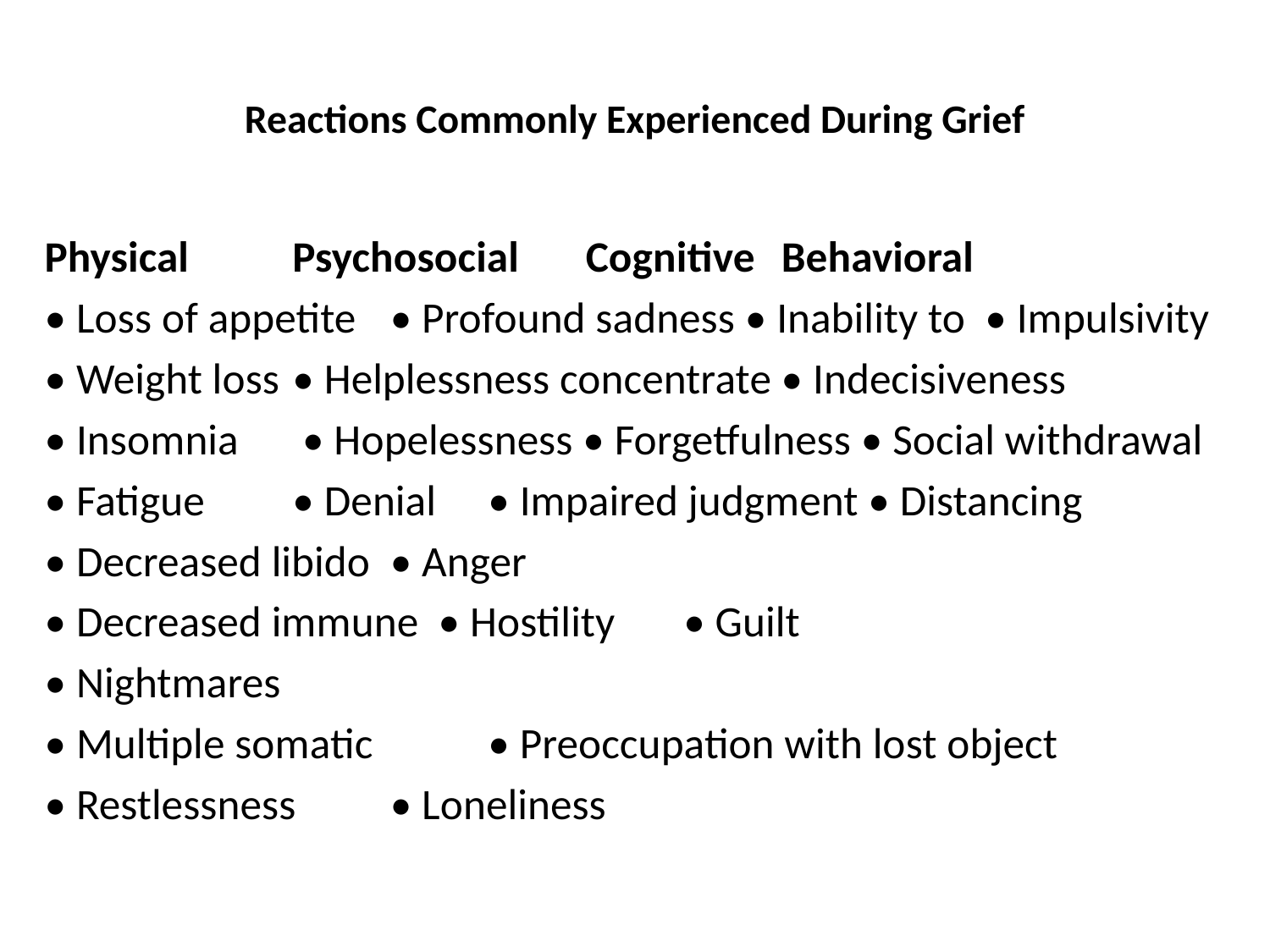

# Reactions Commonly Experienced During Grief
Physical 		Psychosocial 	Cognitive 	Behavioral
• Loss of appetite 	• Profound sadness • Inability to  • Impulsivity
• Weight loss 		• Helplessness concentrate • Indecisiveness
• Insomnia		 • Hopelessness • Forgetfulness • Social withdrawal
• Fatigue 		• Denial 	• Impaired judgment • Distancing
• Decreased libido 	• Anger
• Decreased immune  • Hostility	• Guilt
• Nightmares
• Multiple somatic  	• Preoccupation with lost object
• Restlessness 		• Loneliness